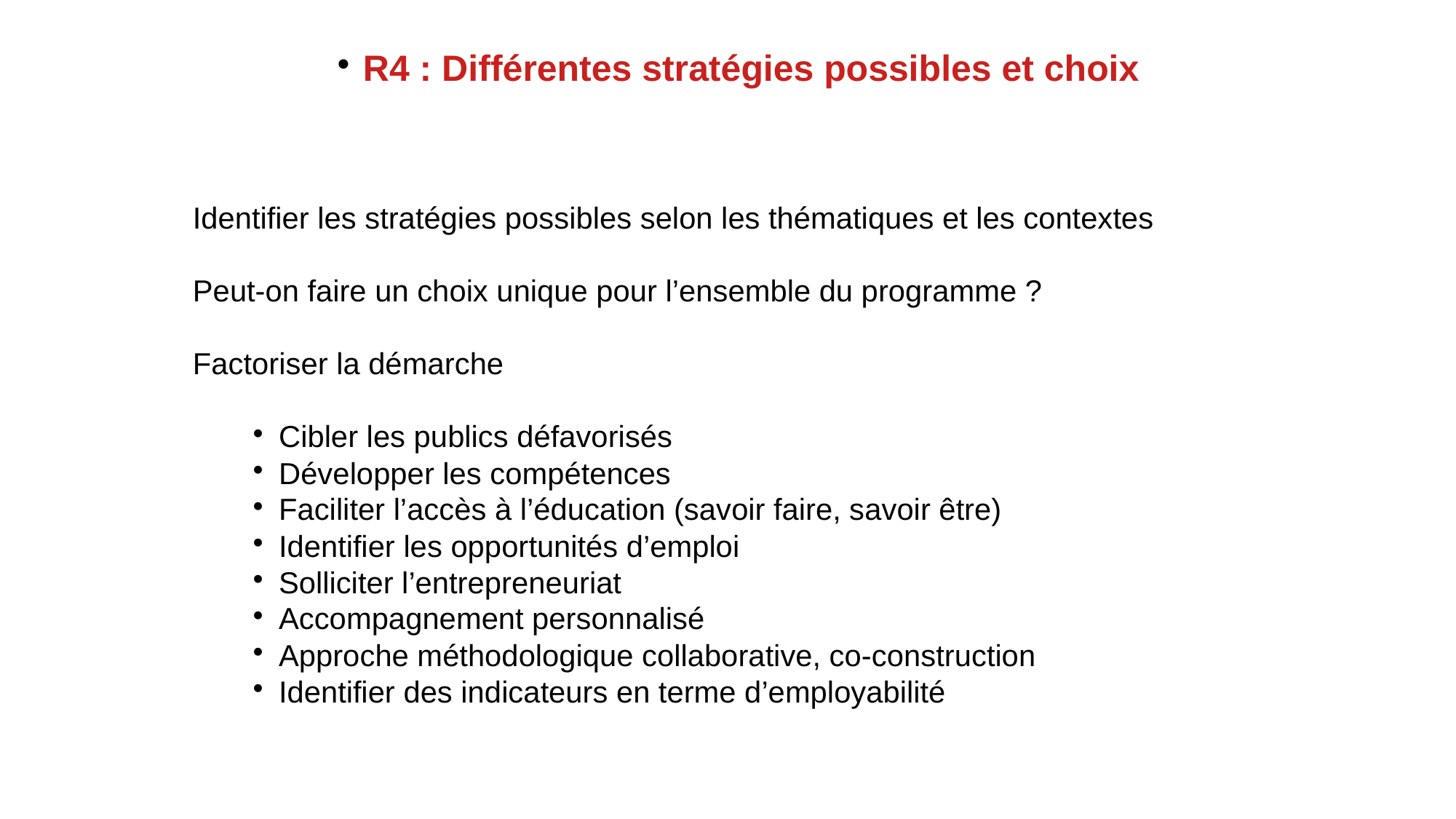

R4 : Différentes stratégies possibles et choix
Identifier les stratégies possibles selon les thématiques et les contextes

Peut-on faire un choix unique pour l’ensemble du programme ?

Factoriser la démarche

Cibler les publics défavorisés
Développer les compétences
Faciliter l’accès à l’éducation (savoir faire, savoir être)
Identifier les opportunités d’emploi
Solliciter l’entrepreneuriat
Accompagnement personnalisé
Approche méthodologique collaborative, co-construction
Identifier des indicateurs en terme d’employabilité